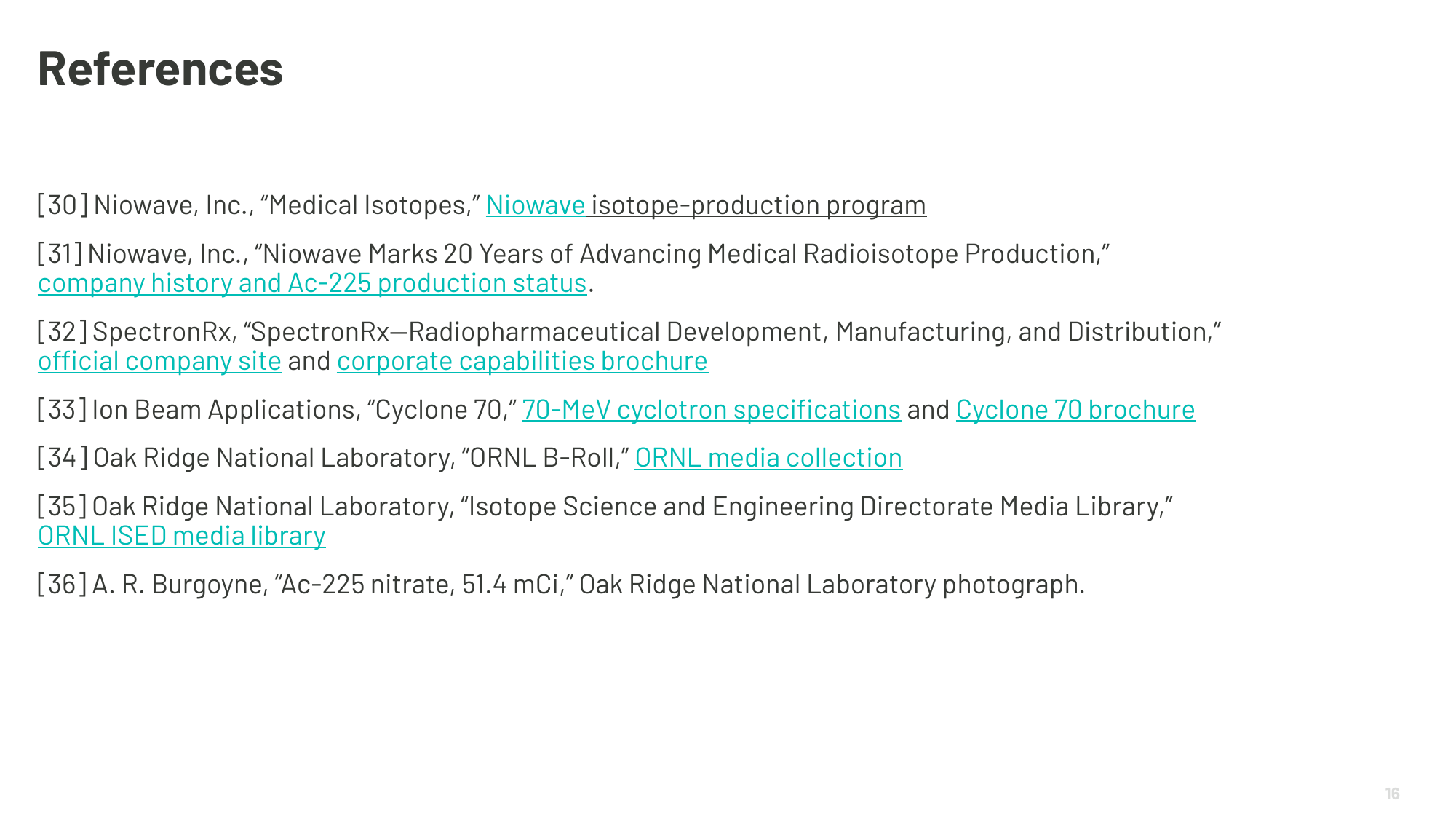

# References

[30] Niowave, Inc., “Medical Isotopes,” Niowave isotope-production program
[31] Niowave, Inc., “Niowave Marks 20 Years of Advancing Medical Radioisotope Production,” company history and Ac-225 production status.
[32] SpectronRx, “SpectronRx—Radiopharmaceutical Development, Manufacturing, and Distribution,” official company site and corporate capabilities brochure
[33] Ion Beam Applications, “Cyclone 70,” 70-MeV cyclotron specifications and Cyclone 70 brochure
[34] Oak Ridge National Laboratory, “ORNL B-Roll,” ORNL media collection
[35] Oak Ridge National Laboratory, “Isotope Science and Engineering Directorate Media Library,” ORNL ISED media library
[36] A. R. Burgoyne, “Ac-225 nitrate, 51.4 mCi,” Oak Ridge National Laboratory photograph.